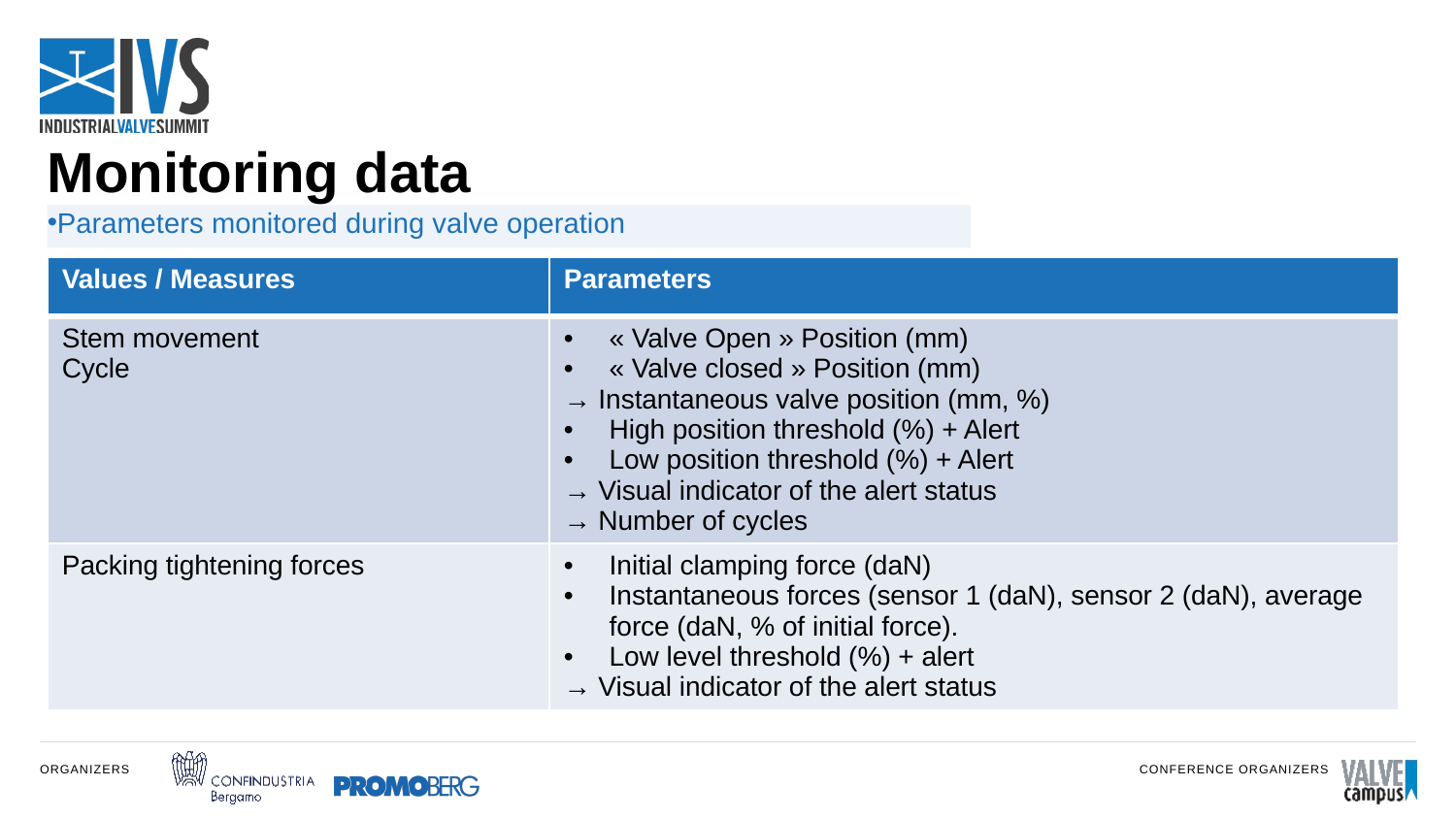

# Monitoring data
Parameters monitored during valve operation
| Values / Measures | Parameters |
| --- | --- |
| Stem movement Cycle | « Valve Open » Position (mm) « Valve closed » Position (mm) → Instantaneous valve position (mm, %) High position threshold (%) + Alert Low position threshold (%) + Alert → Visual indicator of the alert status → Number of cycles |
| Packing tightening forces | Initial clamping force (daN) Instantaneous forces (sensor 1 (daN), sensor 2 (daN), average force (daN, % of initial force). Low level threshold (%) + alert → Visual indicator of the alert status |